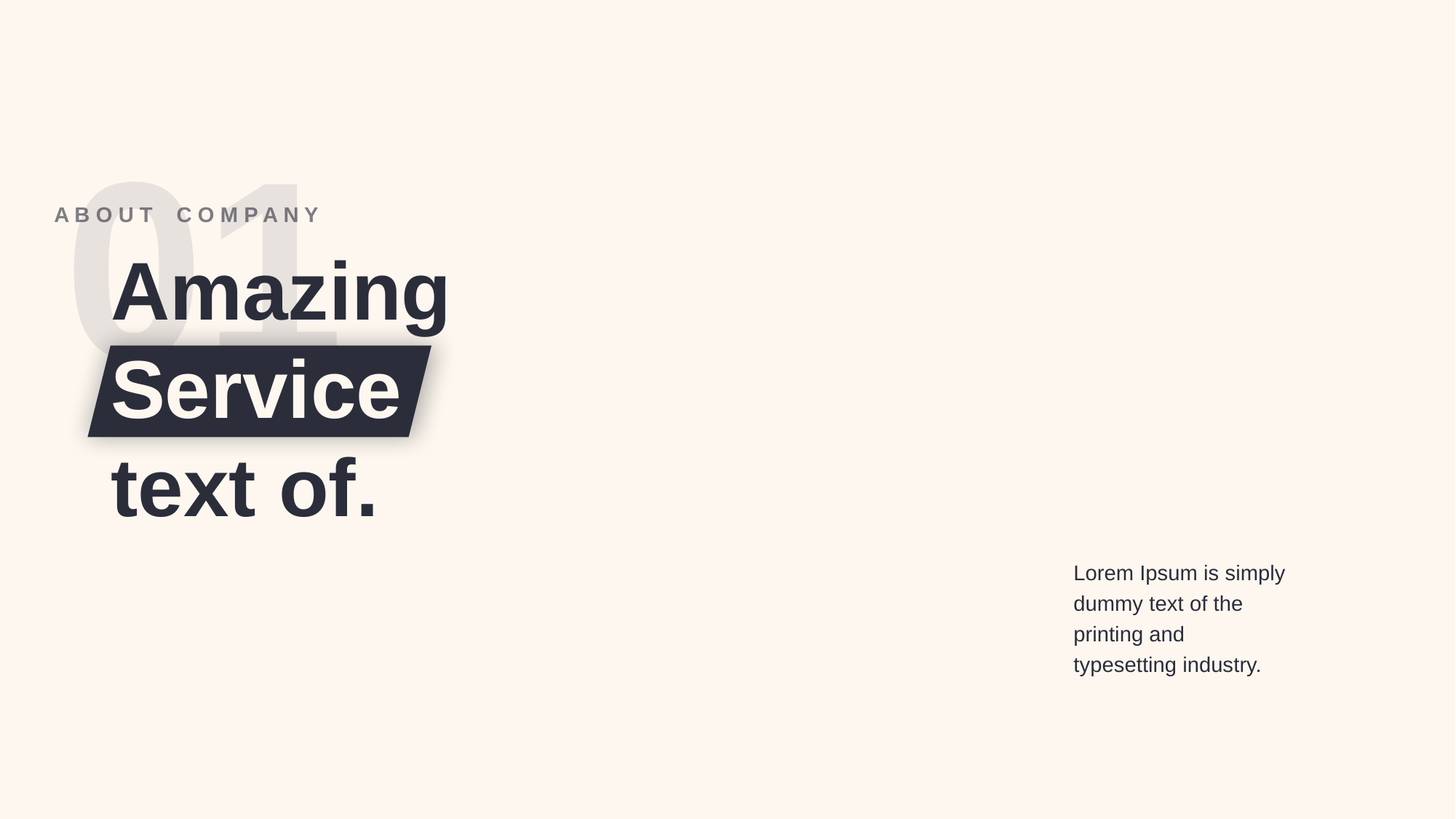

01
A B O U T    C O M P A N Y
Amazing
Service
text of.

Lorem Ipsum is simply dummy text of the printing and typesetting industry.